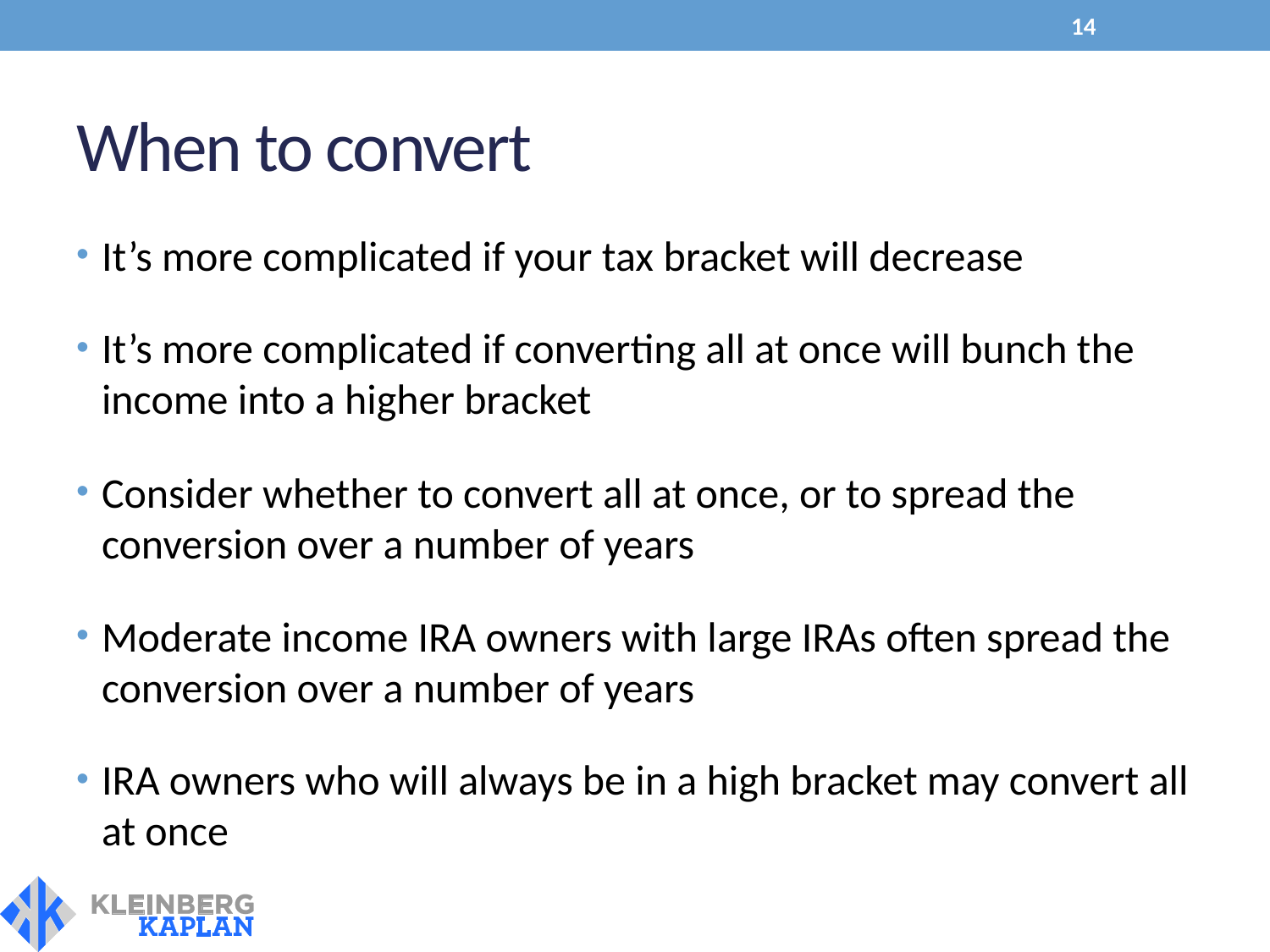

14
# When to convert
It’s more complicated if your tax bracket will decrease
It’s more complicated if converting all at once will bunch the income into a higher bracket
Consider whether to convert all at once, or to spread the conversion over a number of years
Moderate income IRA owners with large IRAs often spread the conversion over a number of years
IRA owners who will always be in a high bracket may convert all at once